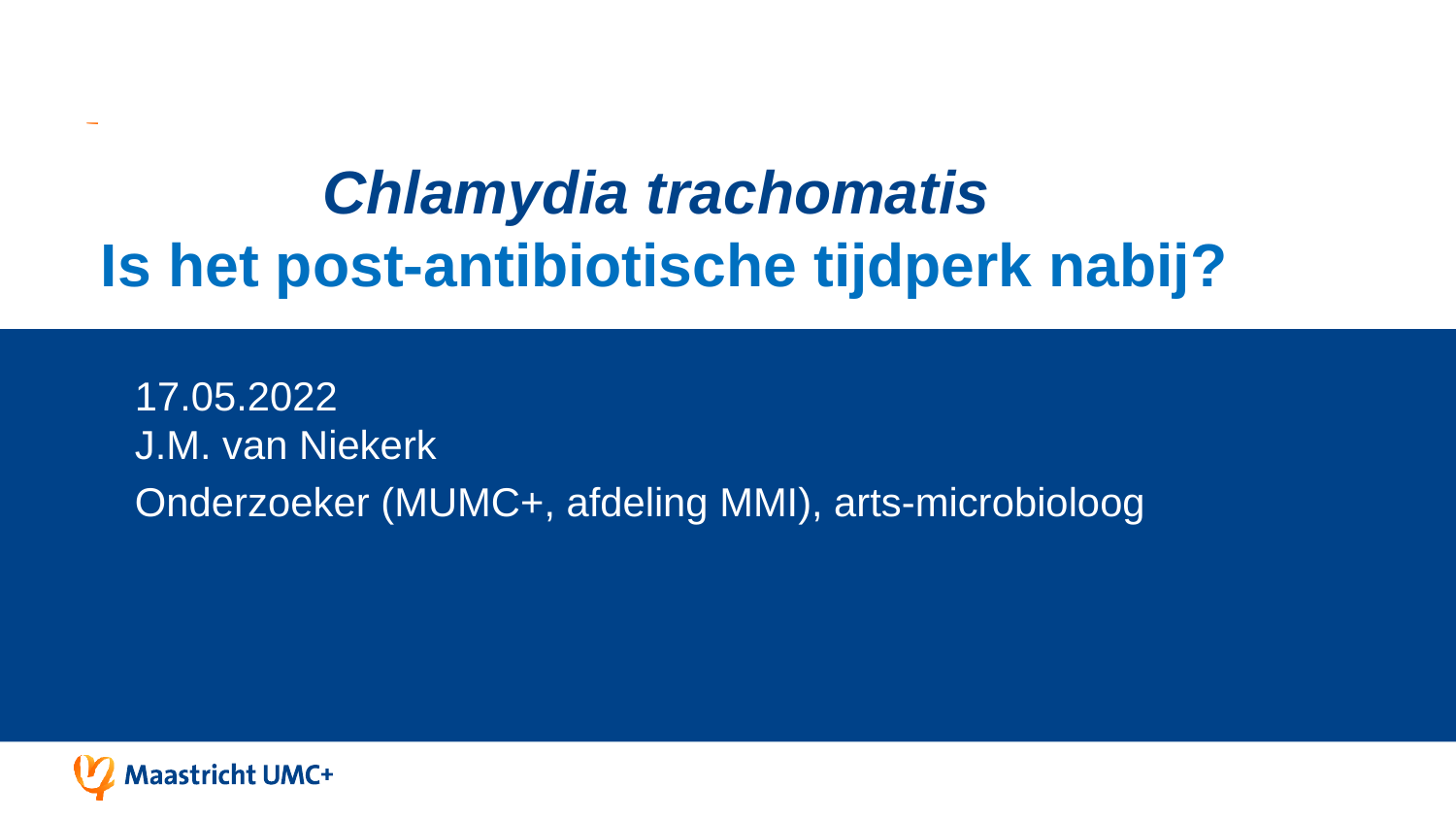

# Chlamydia trachomatis Is het post-antibiotische tijdperk nabij?
17.05.2022
J.M. van Niekerk
Onderzoeker (MUMC+, afdeling MMI), arts-microbioloog